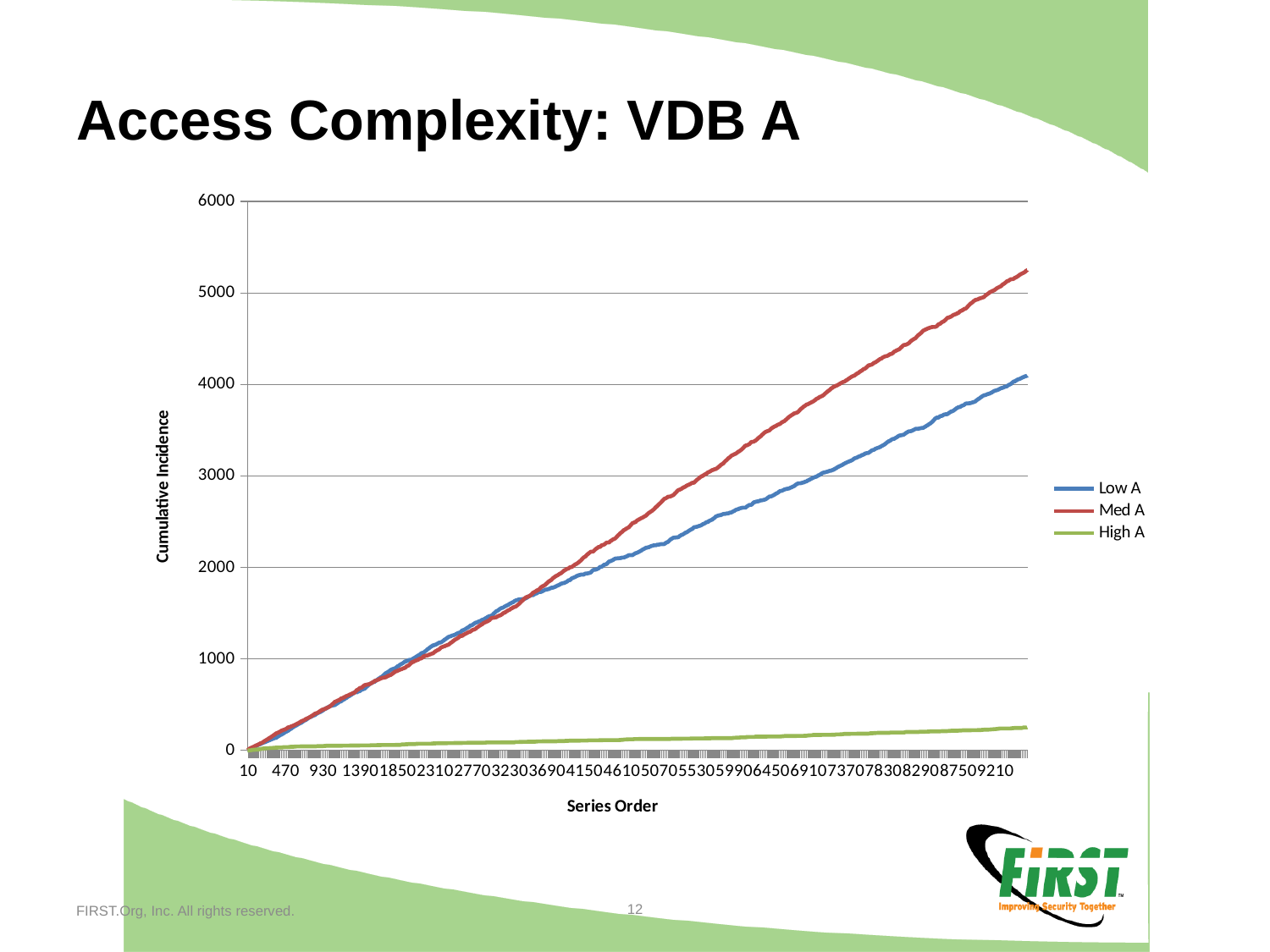

# Access Complexity: VDB A

### Chart

| Category | Low A | Med A | High A |
|---|---|---|---|
12
FIRST.Org, Inc. All rights reserved.